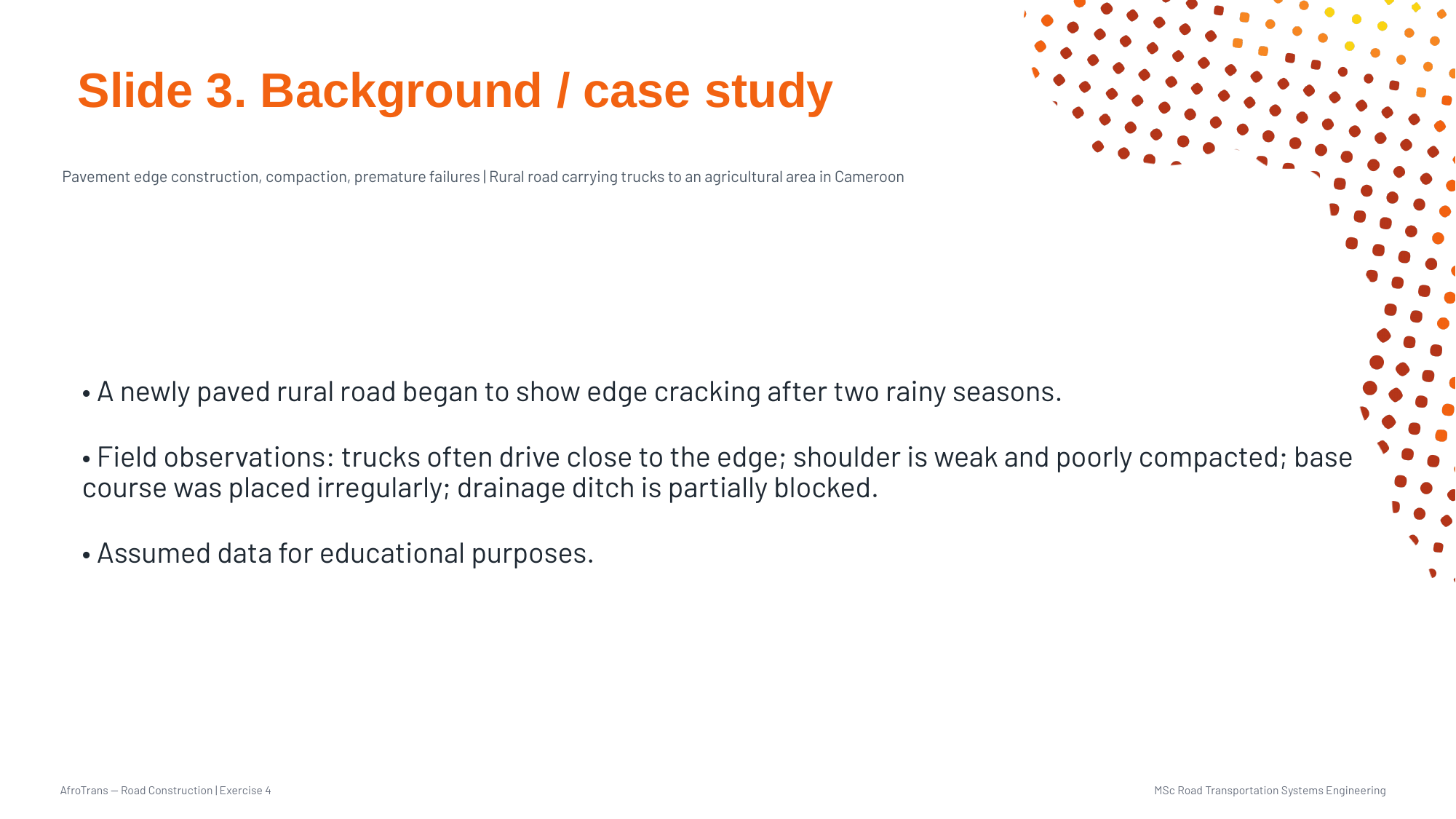

# Slide 3. Background / case study
Pavement edge construction, compaction, premature failures | Rural road carrying trucks to an agricultural area in Cameroon
• A newly paved rural road began to show edge cracking after two rainy seasons.
• Field observations: trucks often drive close to the edge; shoulder is weak and poorly compacted; base course was placed irregularly; drainage ditch is partially blocked.
• Assumed data for educational purposes.
AfroTrans — Road Construction | Exercise 4
MSc Road Transportation Systems Engineering